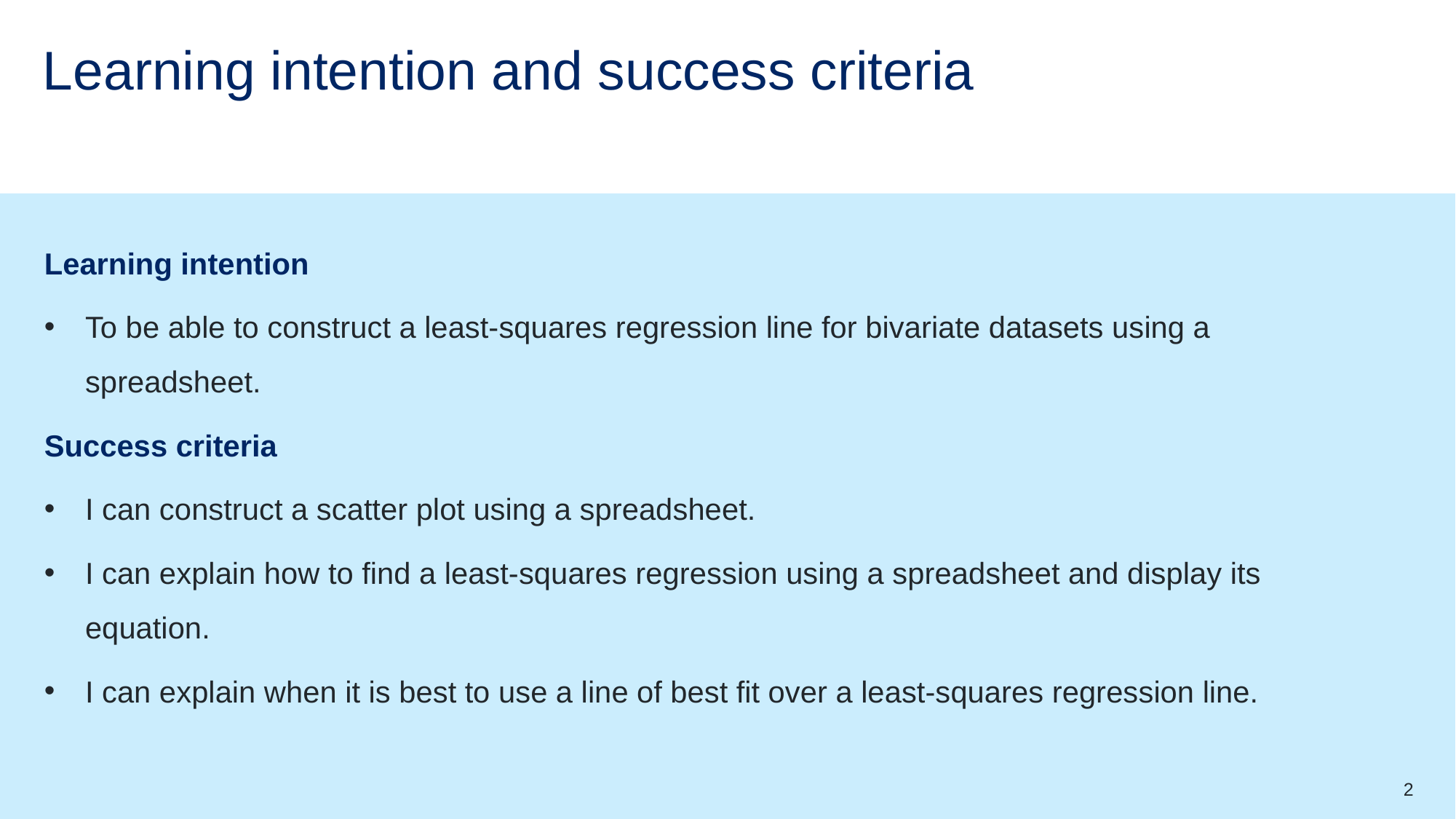

# Learning intention and success criteria
Learning intention
To be able to construct a least-squares regression line for bivariate datasets using a spreadsheet.
Success criteria
I can construct a scatter plot using a spreadsheet.
I can explain how to find a least-squares regression using a spreadsheet and display its equation.
I can explain when it is best to use a line of best fit over a least-squares regression line.
2